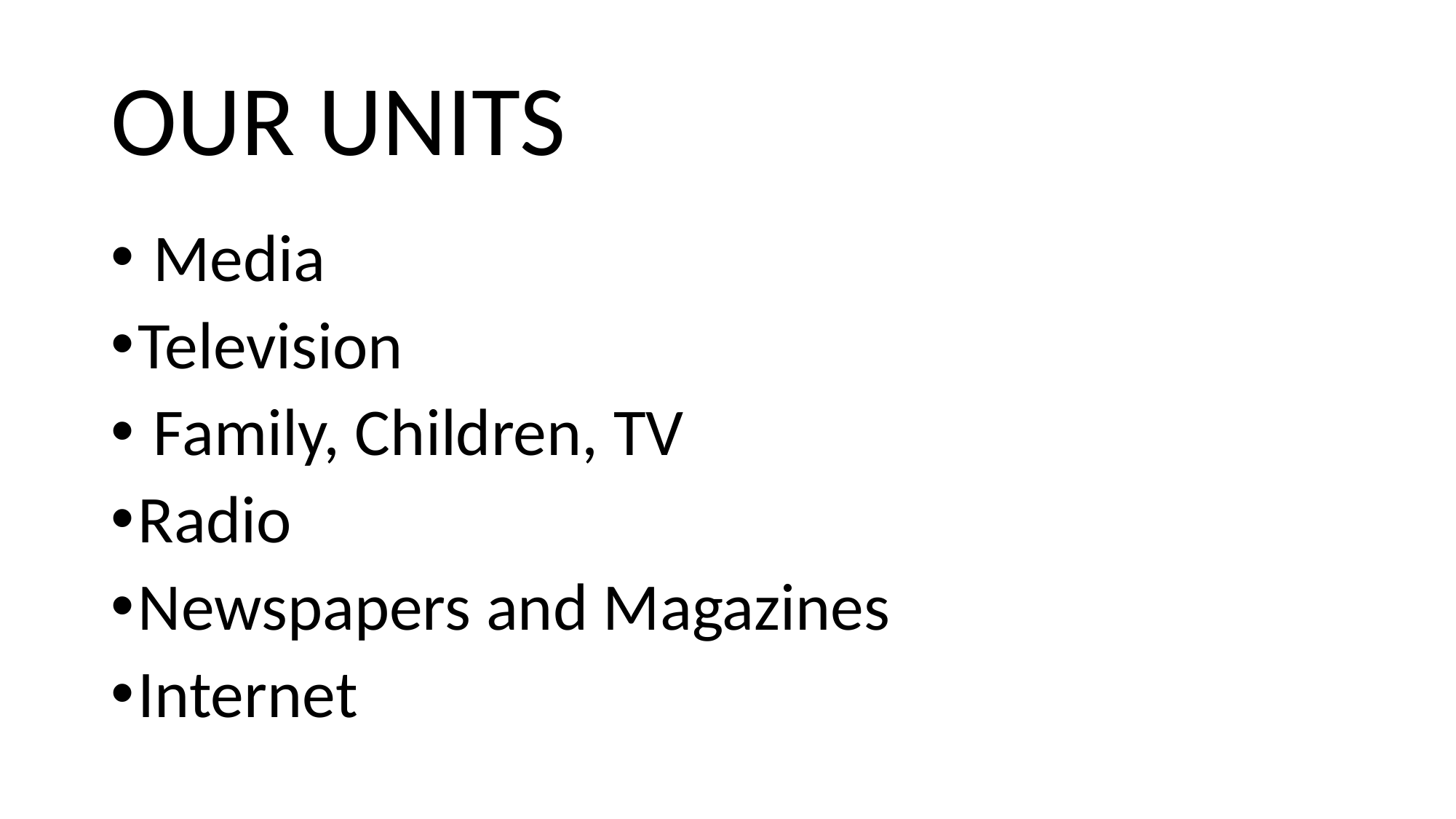

# OUR UNITS
 Media
Television
 Family, Children, TV
Radio
Newspapers and Magazines
Internet